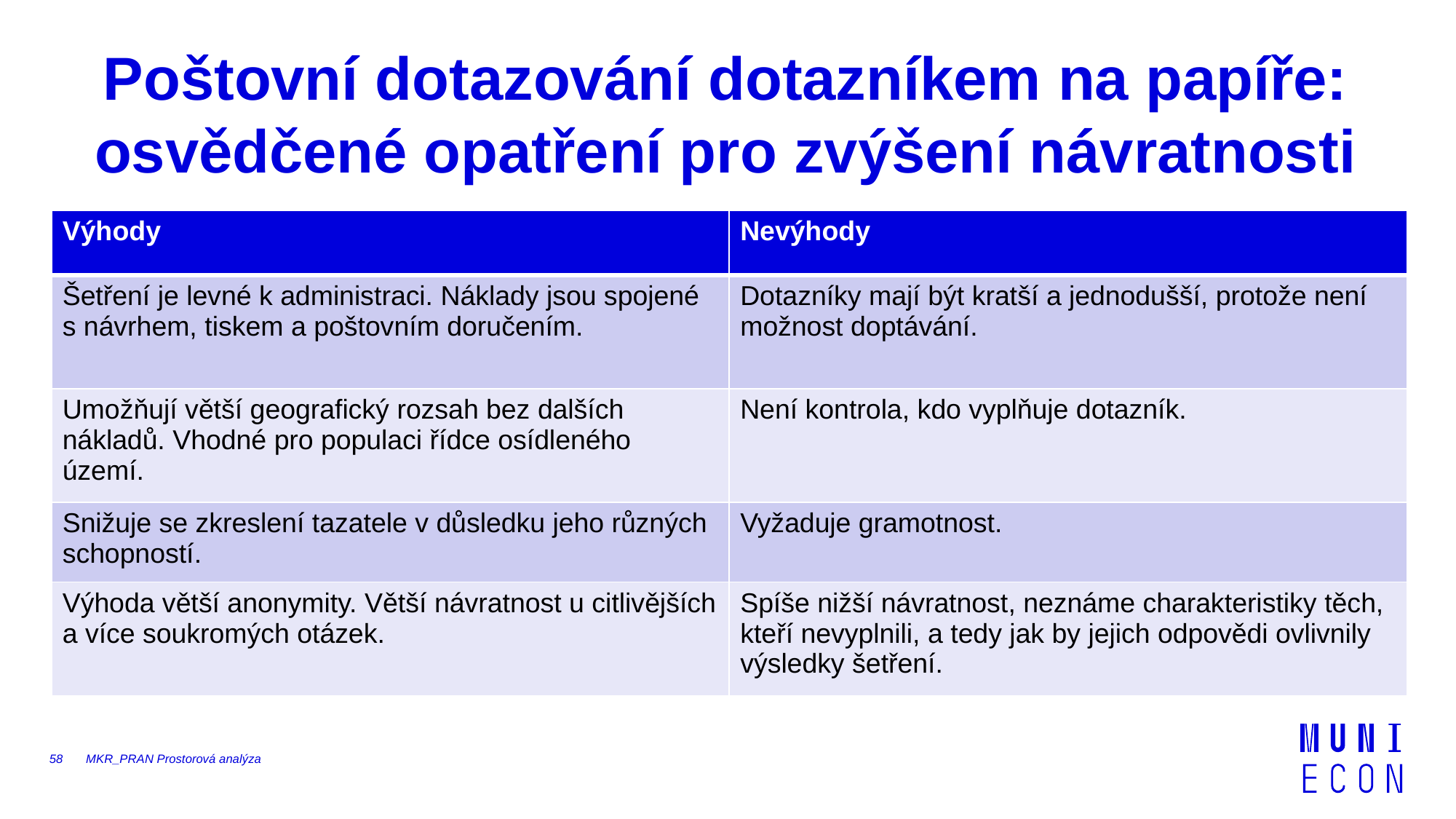

# Poštovní dotazování dotazníkem na papíře: osvědčené opatření pro zvýšení návratnosti
| Výhody | Nevýhody |
| --- | --- |
| Šetření je levné k administraci. Náklady jsou spojené s návrhem, tiskem a poštovním doručením. | Dotazníky mají být kratší a jednodušší, protože není možnost doptávání. |
| Umožňují větší geografický rozsah bez dalších nákladů. Vhodné pro populaci řídce osídleného území. | Není kontrola, kdo vyplňuje dotazník. |
| Snižuje se zkreslení tazatele v důsledku jeho různých schopností. | Vyžaduje gramotnost. |
| Výhoda větší anonymity. Větší návratnost u citlivějších a více soukromých otázek. | Spíše nižší návratnost, neznáme charakteristiky těch, kteří nevyplnili, a tedy jak by jejich odpovědi ovlivnily výsledky šetření. |
58
MKR_PRAN Prostorová analýza